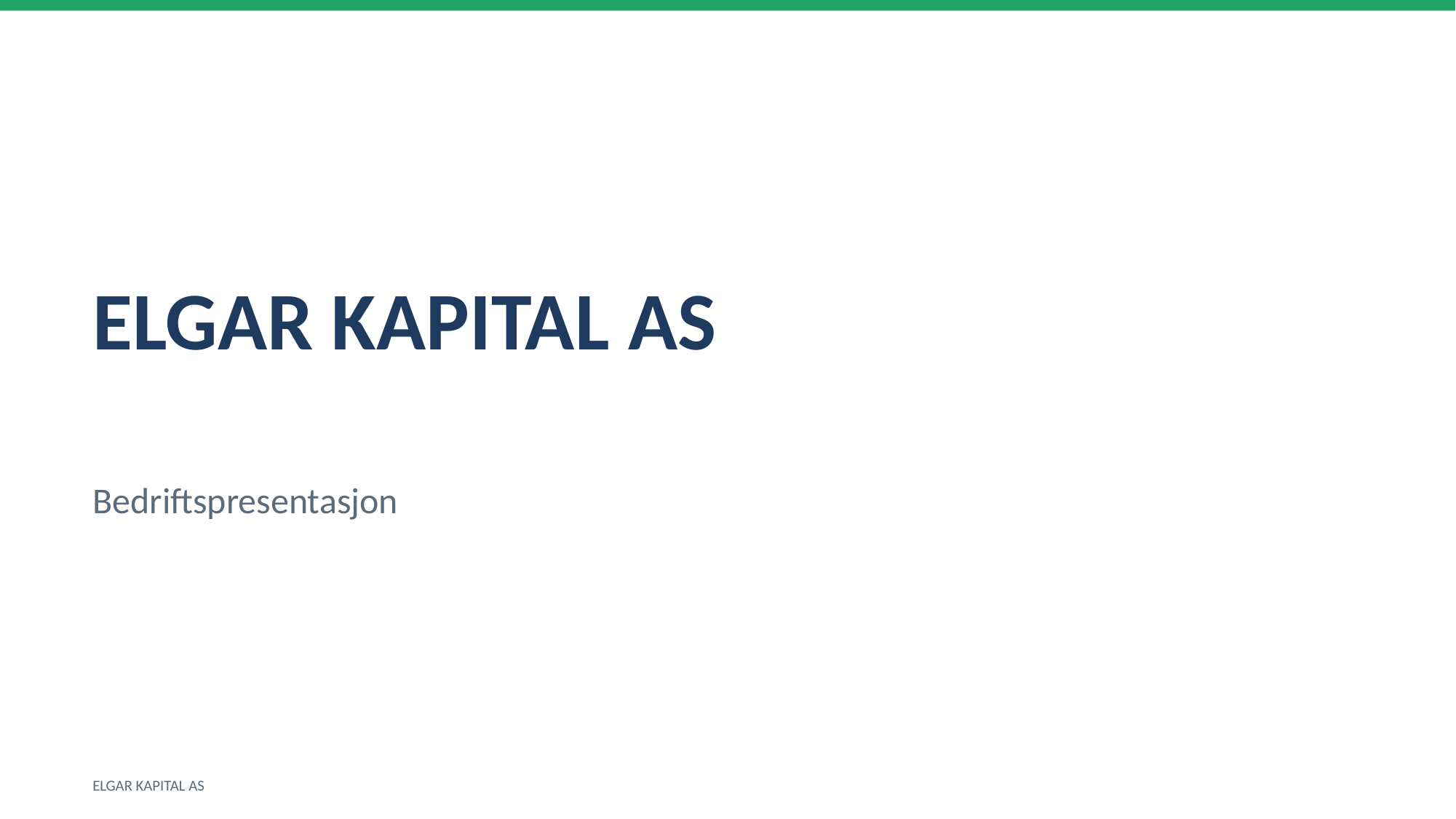

ELGAR KAPITAL AS
Bedriftspresentasjon
ELGAR KAPITAL AS